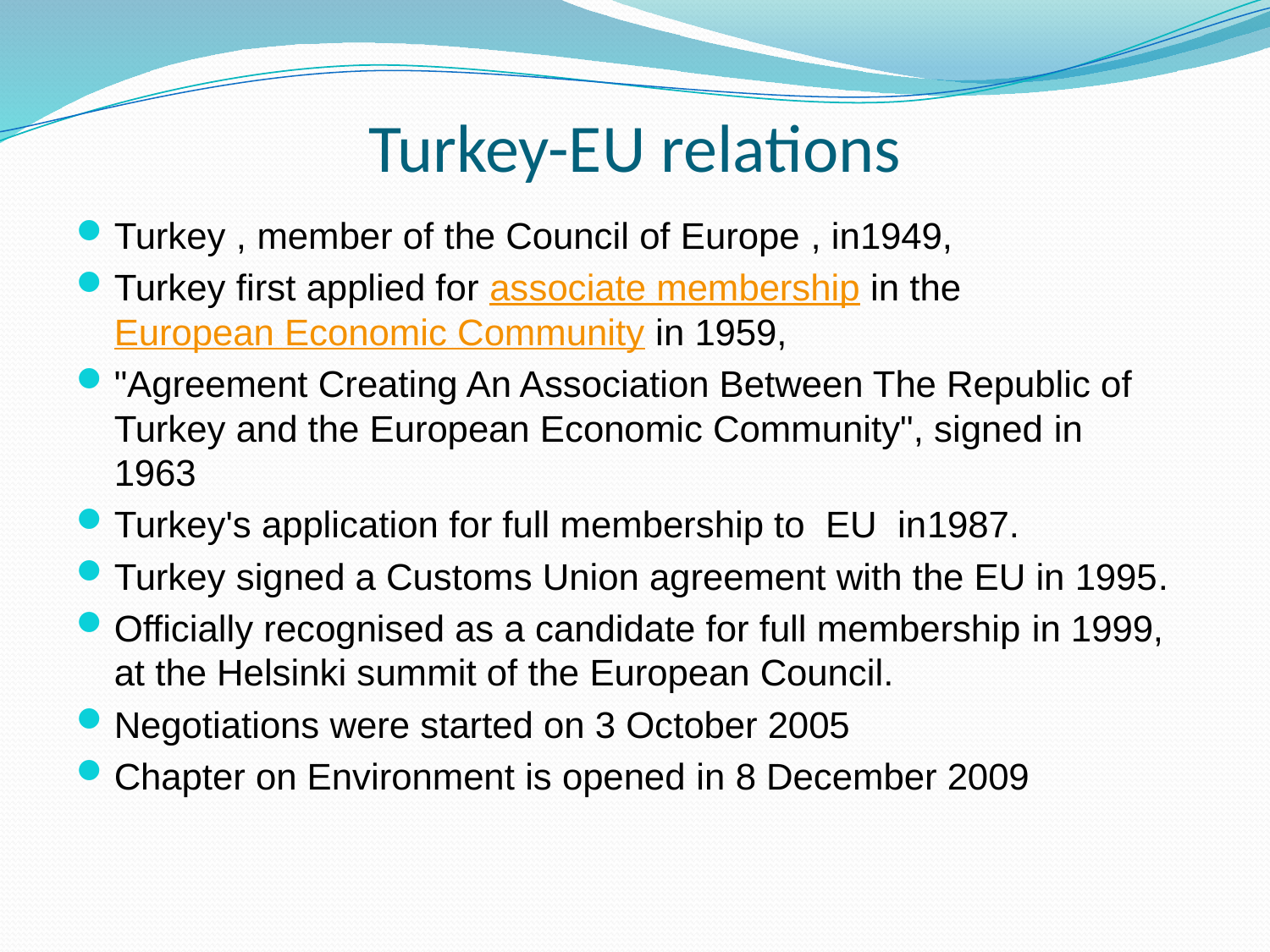

# Turkey-EU relations
Turkey , member of the Council of Europe , in1949,
Turkey first applied for associate membership in the European Economic Community in 1959,
"Agreement Creating An Association Between The Republic of Turkey and the European Economic Community", signed in  1963
Turkey's application for full membership to  EU  in1987.
Turkey signed a Customs Union agreement with the EU in 1995.
Officially recognised as a candidate for full membership in 1999, at the Helsinki summit of the European Council.
Negotiations were started on 3 October 2005
Chapter on Environment is opened in 8 December 2009